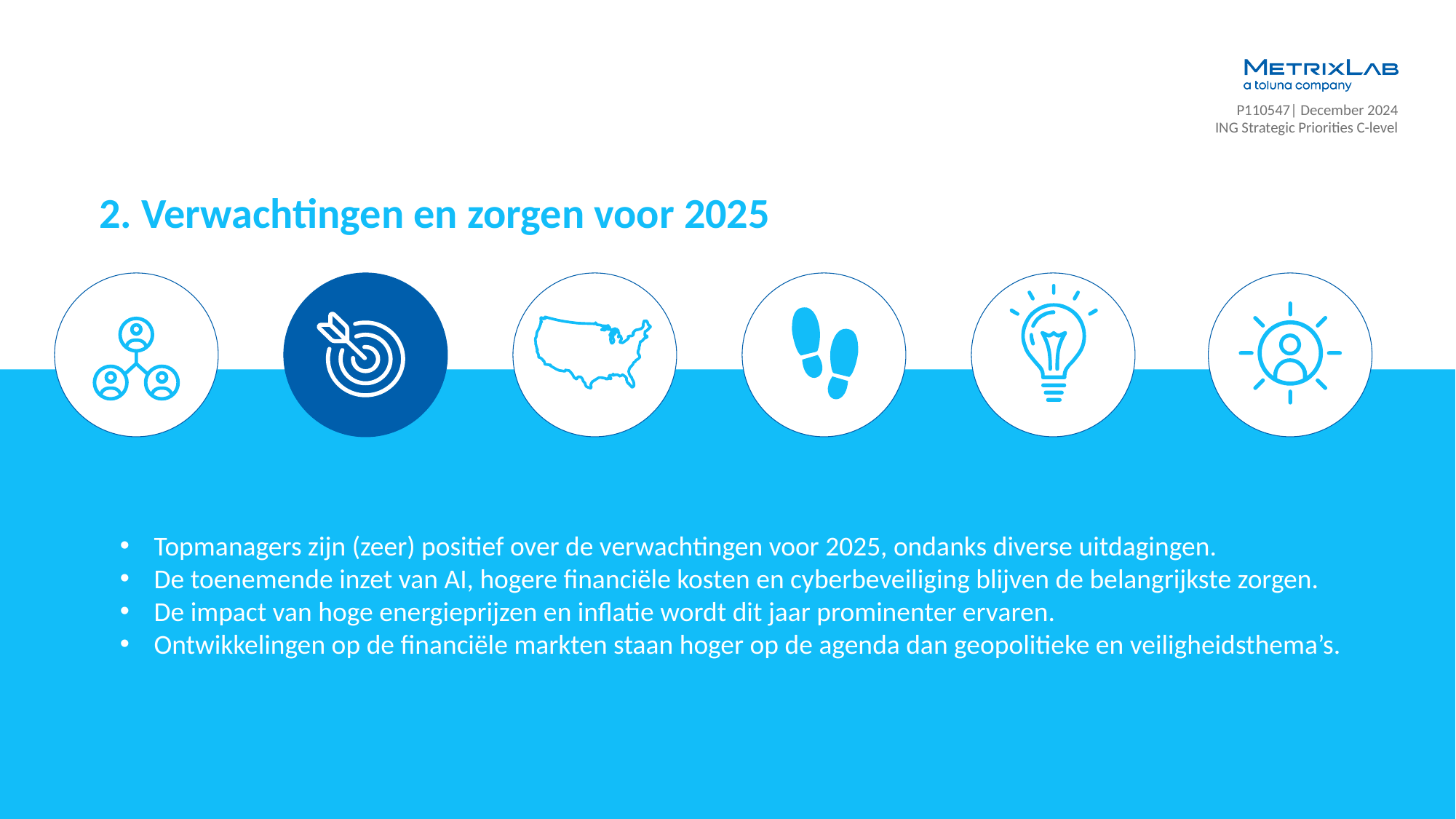

2. Verwachtingen en zorgen voor 2025

Topmanagers zijn (zeer) positief over de verwachtingen voor 2025, ondanks diverse uitdagingen.
De toenemende inzet van AI, hogere financiële kosten en cyberbeveiliging blijven de belangrijkste zorgen.
De impact van hoge energieprijzen en inflatie wordt dit jaar prominenter ervaren.
Ontwikkelingen op de financiële markten staan hoger op de agenda dan geopolitieke en veiligheidsthema’s.